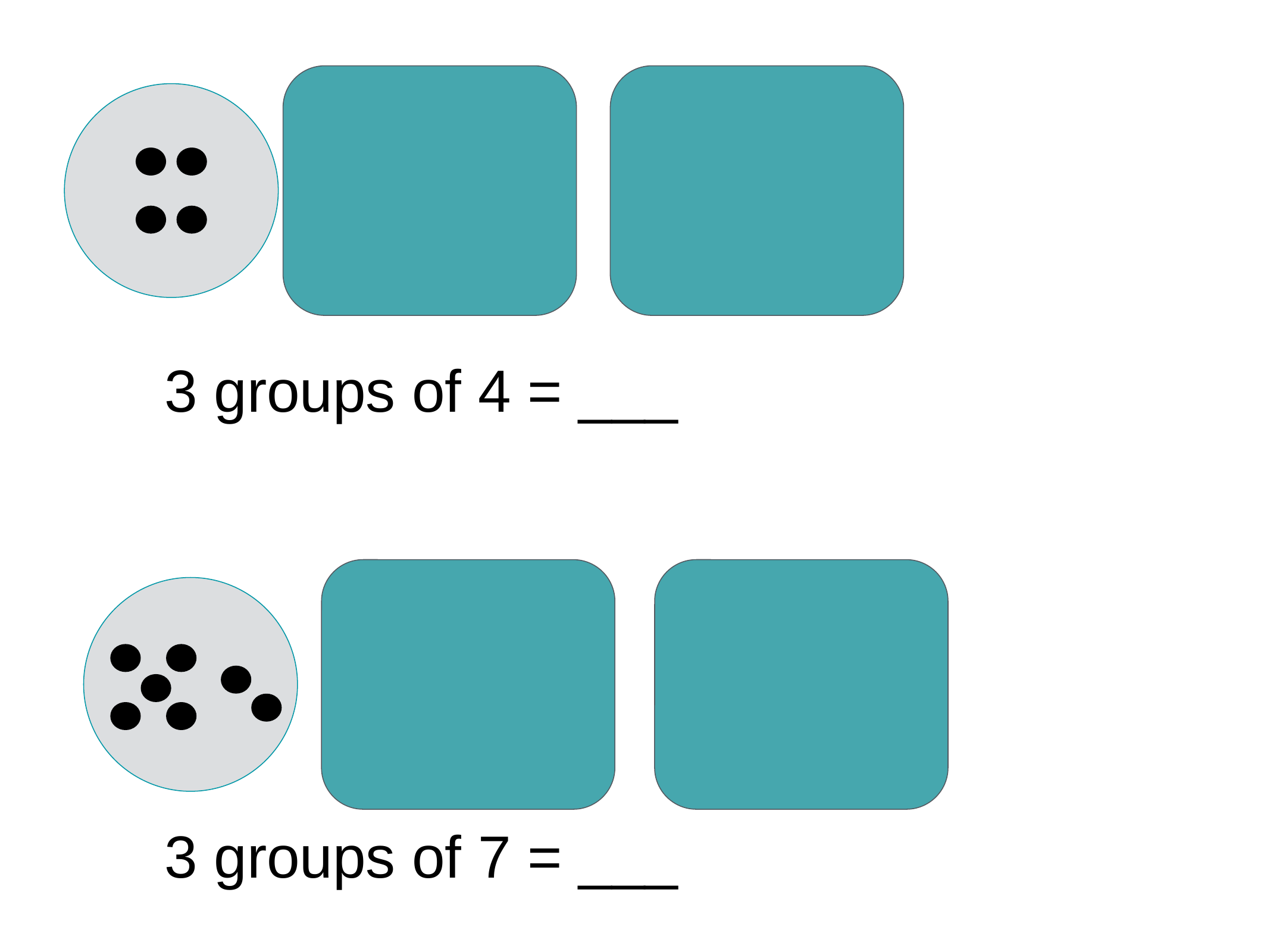

3 groups of 4 = ___

 3 groups of 7 = ___